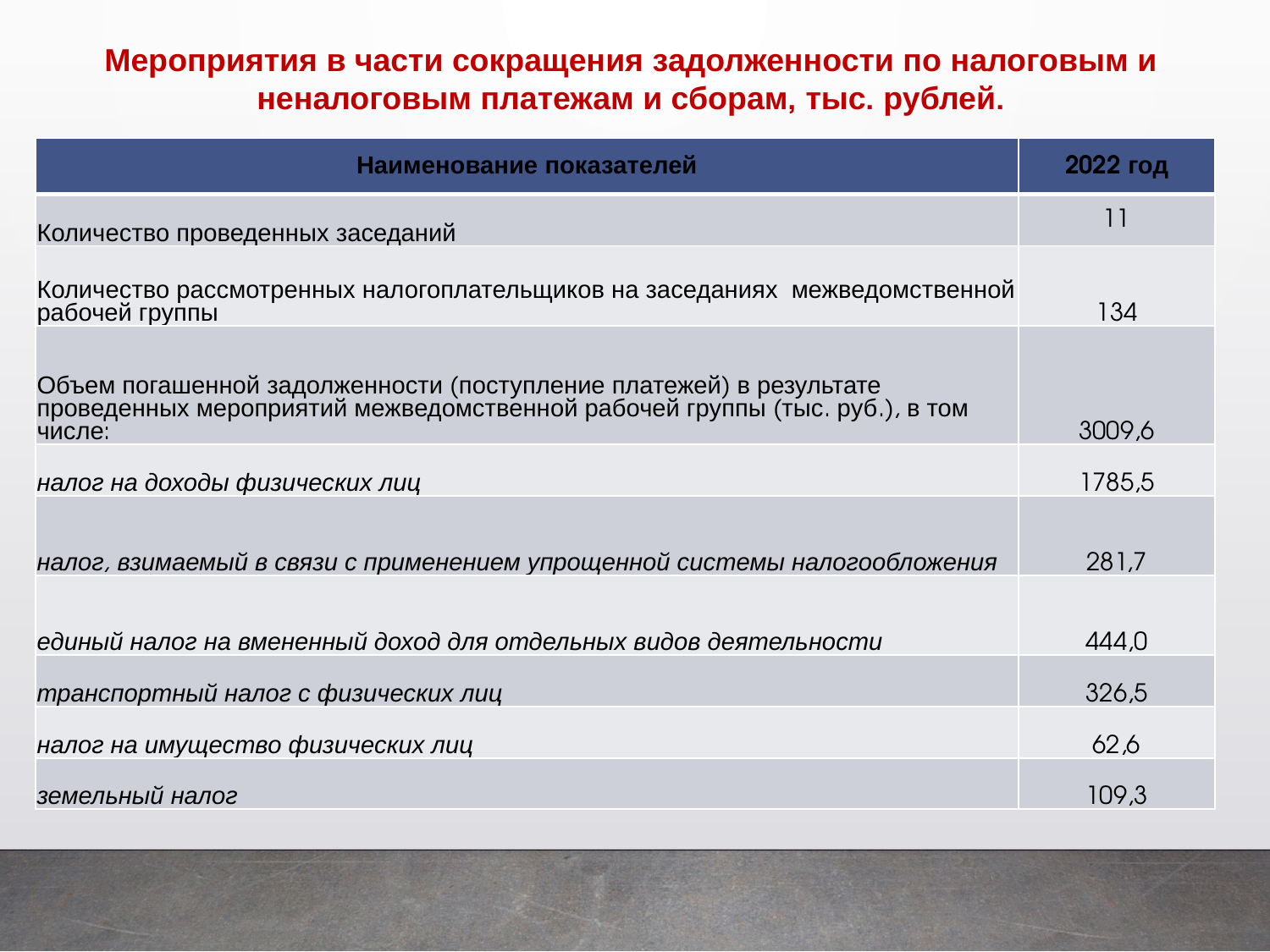

Мероприятия в части сокращения задолженности по налоговым и неналоговым платежам и сборам, тыс. рублей.
| Наименование показателей | 2022 год |
| --- | --- |
| Количество проведенных заседаний | 11 |
| Количество рассмотренных налогоплательщиков на заседаниях межведомственной рабочей группы | 134 |
| Объем погашенной задолженности (поступление платежей) в результате проведенных мероприятий межведомственной рабочей группы (тыс. руб.), в том числе: | 3009,6 |
| налог на доходы физических лиц | 1785,5 |
| налог, взимаемый в связи с применением упрощенной системы налогообложения | 281,7 |
| единый налог на вмененный доход для отдельных видов деятельности | 444,0 |
| транспортный налог с физических лиц | 326,5 |
| налог на имущество физических лиц | 62,6 |
| земельный налог | 109,3 |